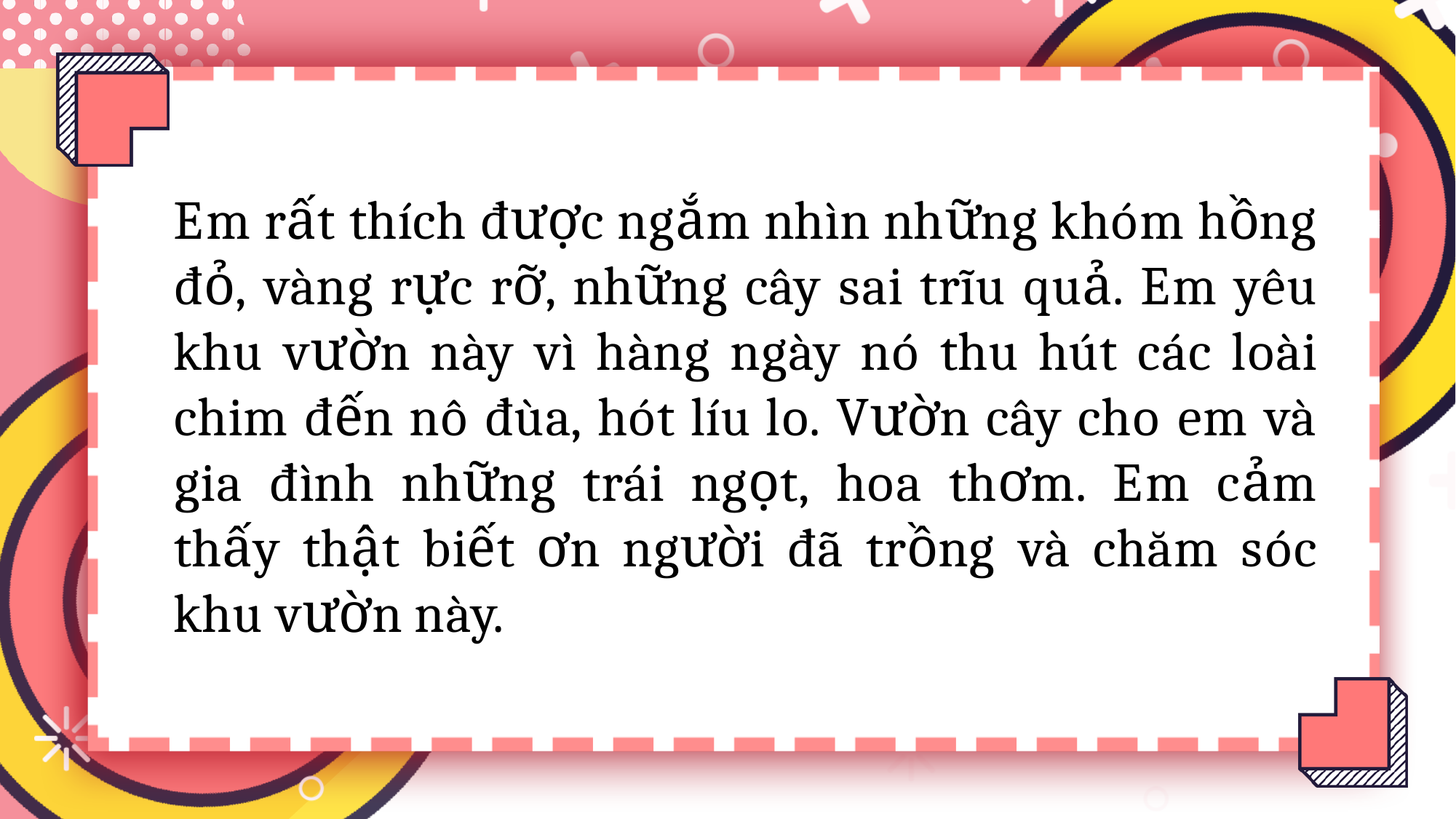

Em rất thích được ngắm nhìn những khóm hồng đỏ, vàng rực rỡ, những cây sai trĩu quả. Em yêu khu vườn này vì hàng ngày nó thu hút các loài chim đến nô đùa, hót líu lo. Vườn cây cho em và gia đình những trái ngọt, hoa thơm. Em cảm thấy thật biết ơn người đã trồng và chăm sóc khu vườn này.